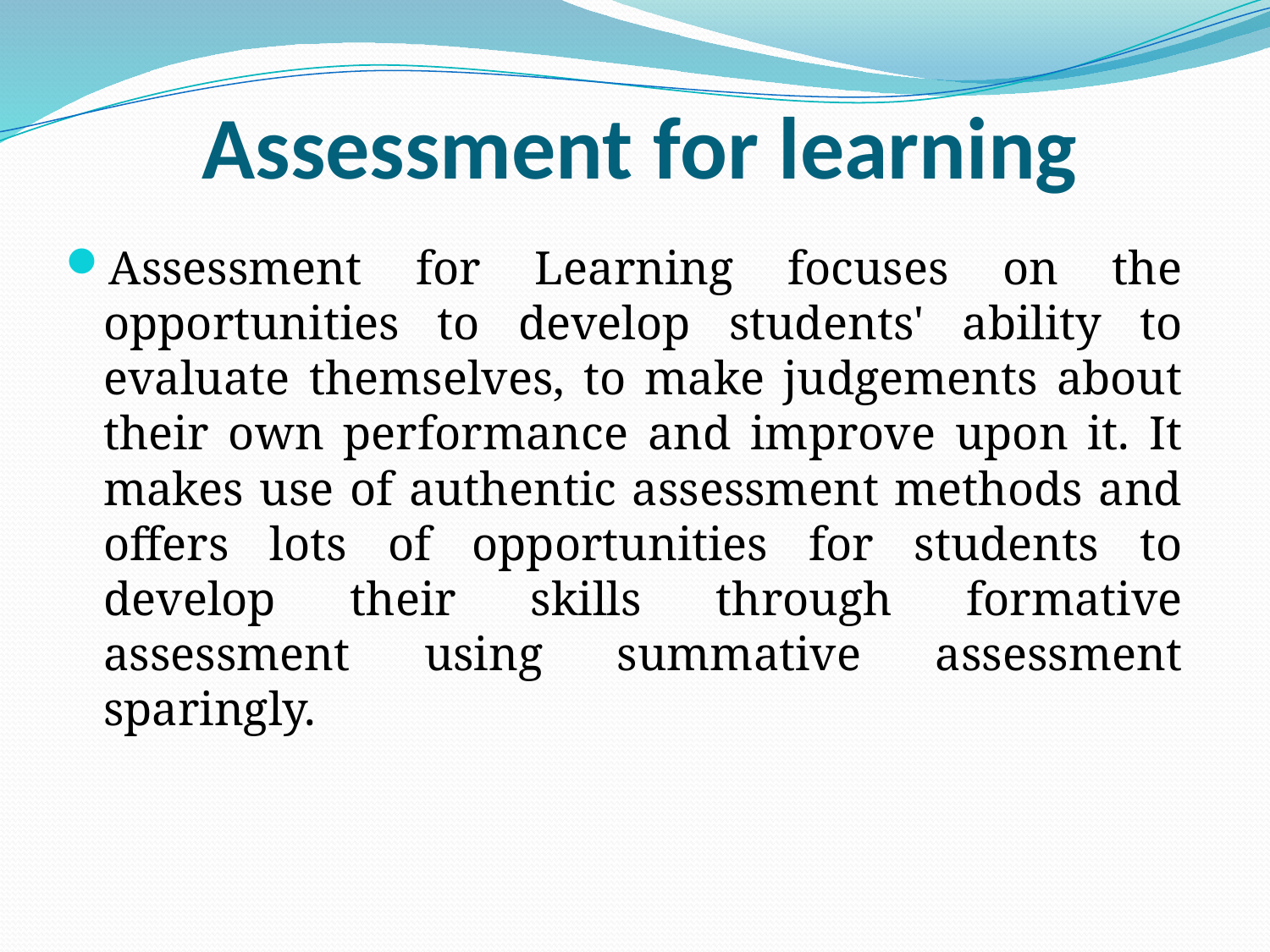

# Assessment for learning
Assessment for Learning focuses on the opportunities to develop students' ability to evaluate themselves, to make judgements about their own performance and improve upon it. It makes use of authentic assessment methods and offers lots of opportunities for students to develop their skills through formative assessment using summative assessment sparingly.